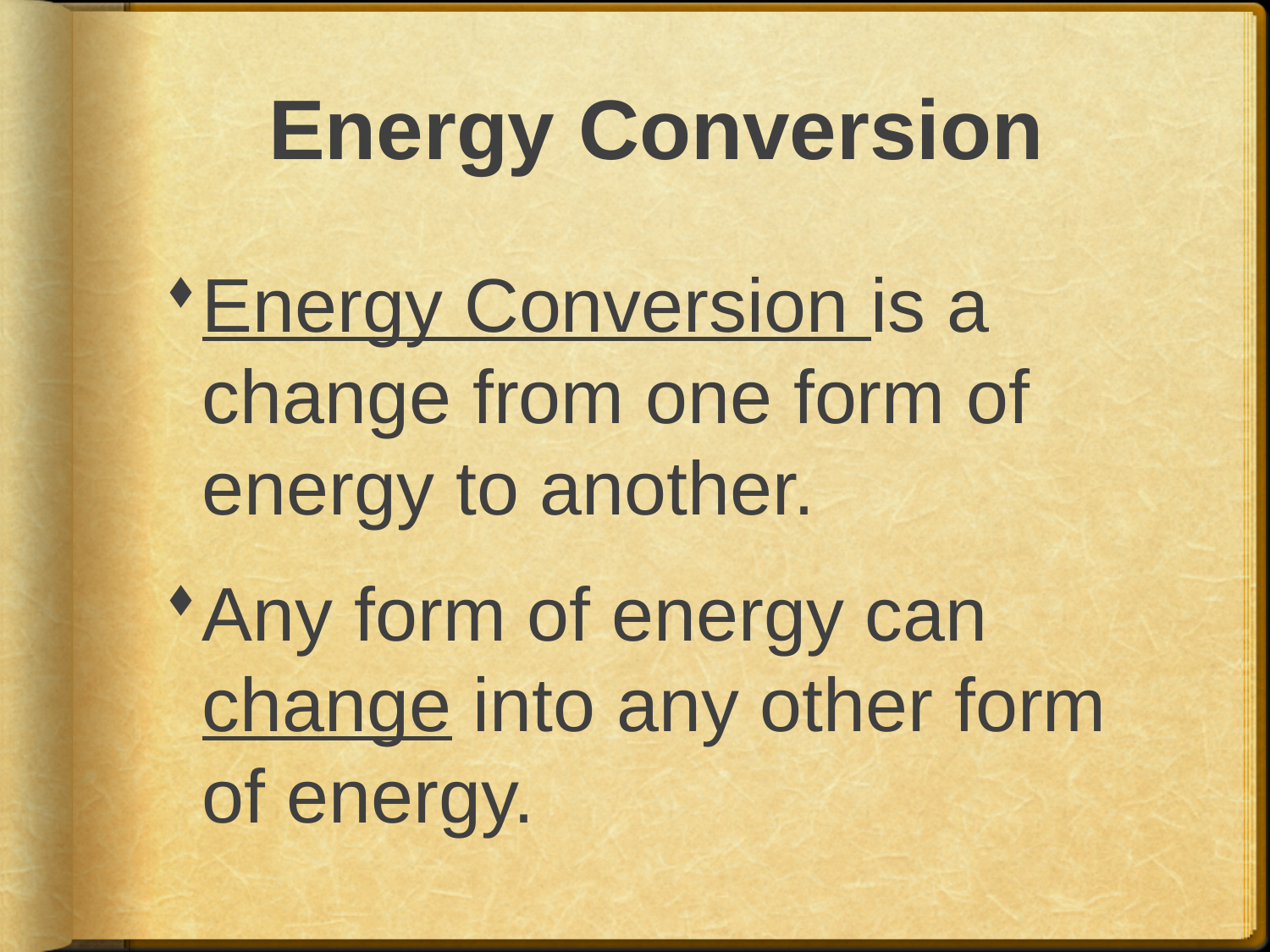

# Energy Conversion
Energy Conversion is a change from one form of energy to another.
Any form of energy can change into any other form of energy.